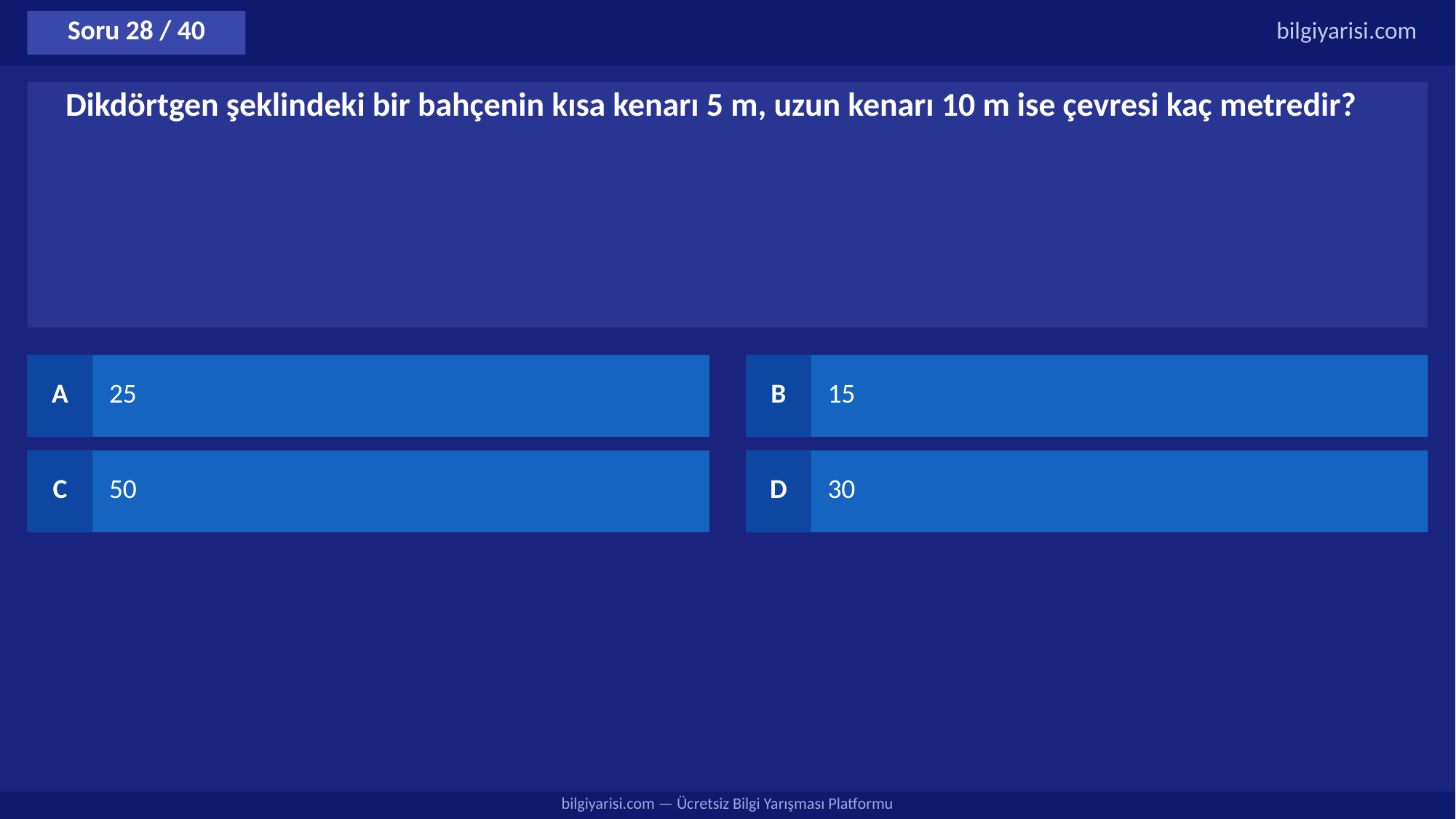

Soru 28 / 40
bilgiyarisi.com

Dikdörtgen şeklindeki bir bahçenin kısa kenarı 5 m, uzun kenarı 10 m ise çevresi kaç metredir?

A
25

B
15

C
50

D
30
bilgiyarisi.com — Ücretsiz Bilgi Yarışması Platformu